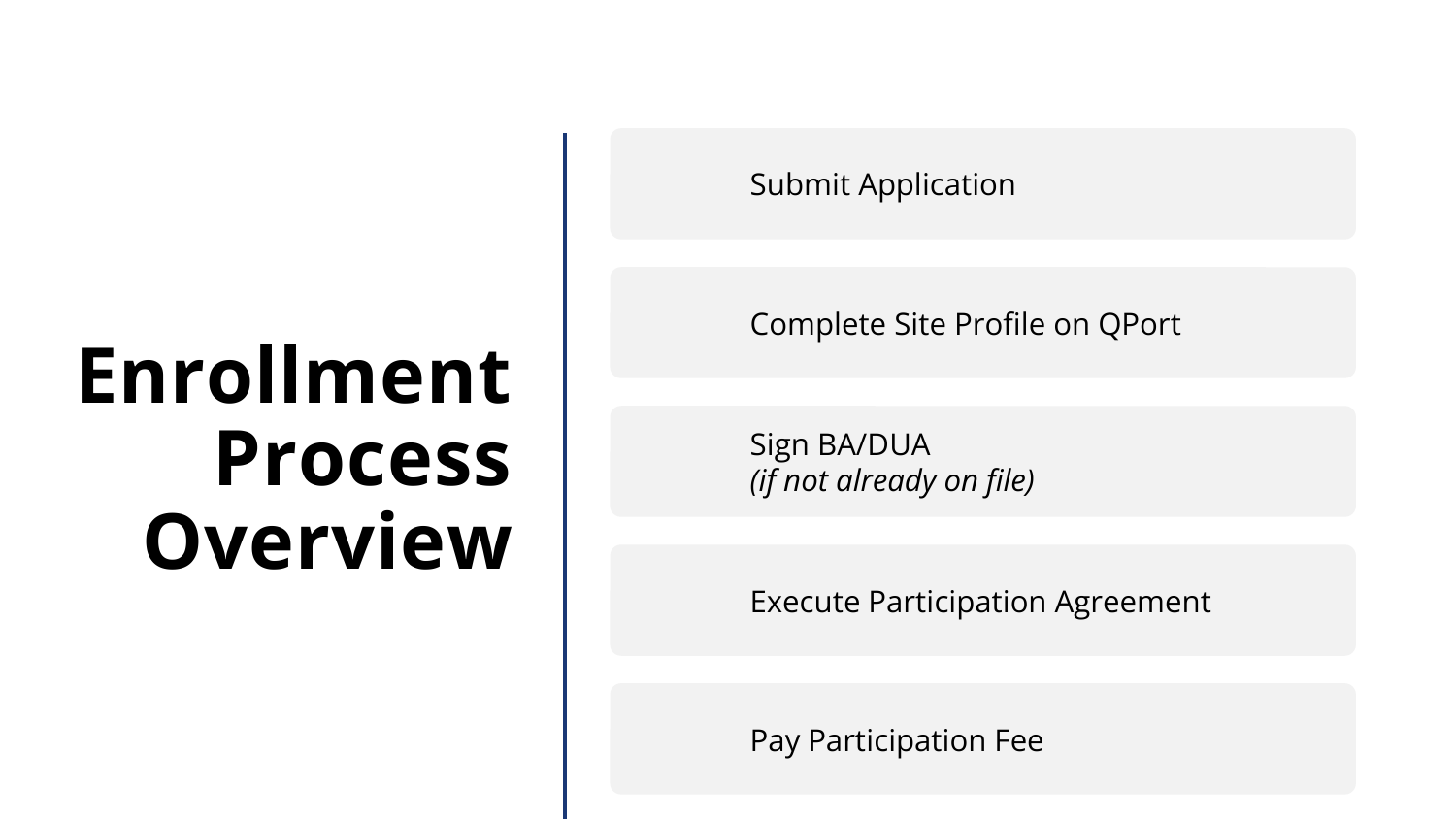

# Enrollment Process Overview
Submit Application
Complete Site Profile on QPort
Sign BA/DUA
(if not already on file)
Execute Participation Agreement
Pay Participation Fee